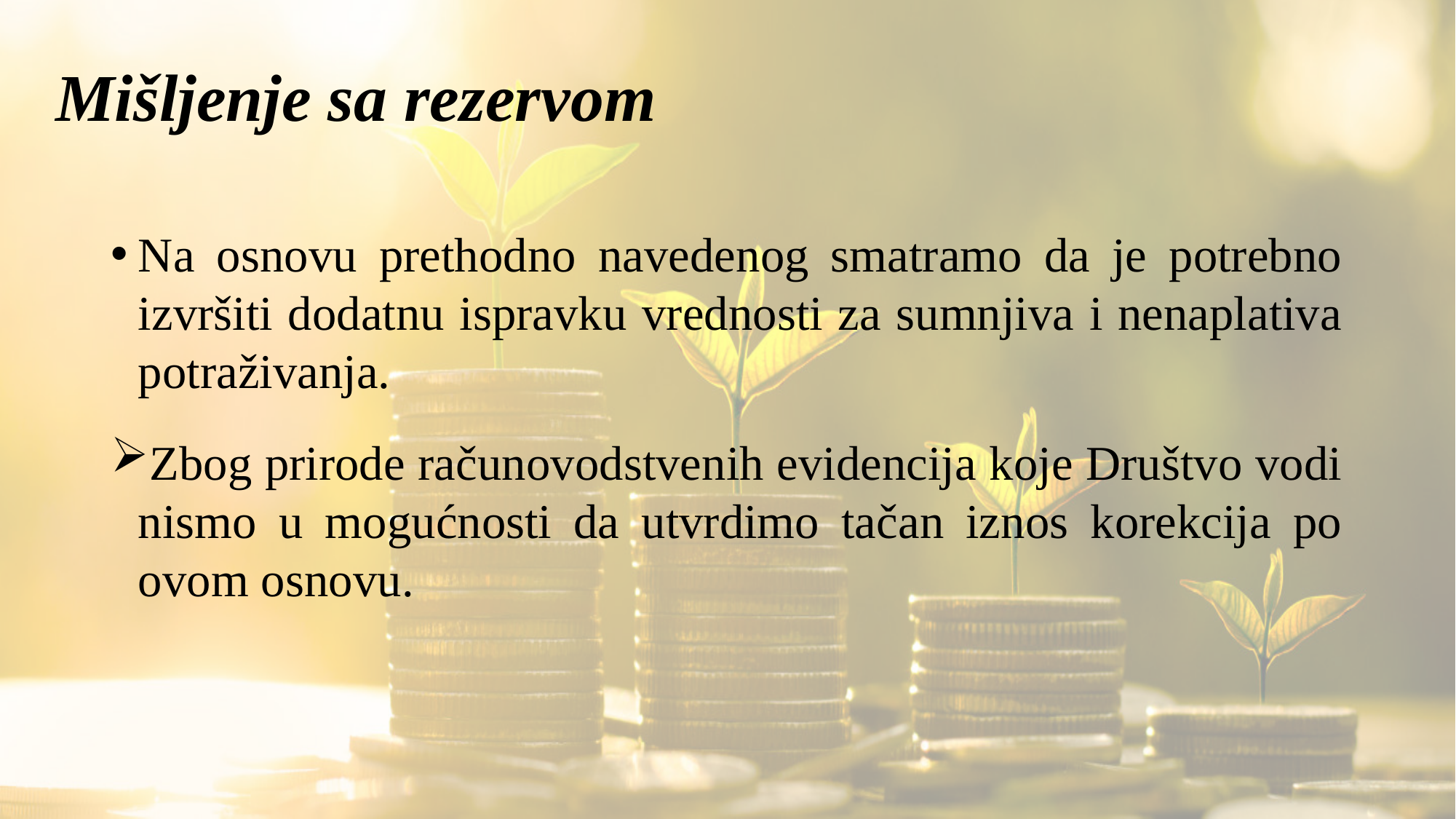

# Mišljenje sa rezervom
Na osnovu prethodno navedenog smatramo da je potrebno izvršiti dodatnu ispravku vrednosti za sumnjiva i nenaplativa potraživanja.
Zbog prirode računovodstvenih evidencija koje Društvo vodi nismo u mogućnosti da utvrdimo tačan iznos korekcija po ovom osnovu.